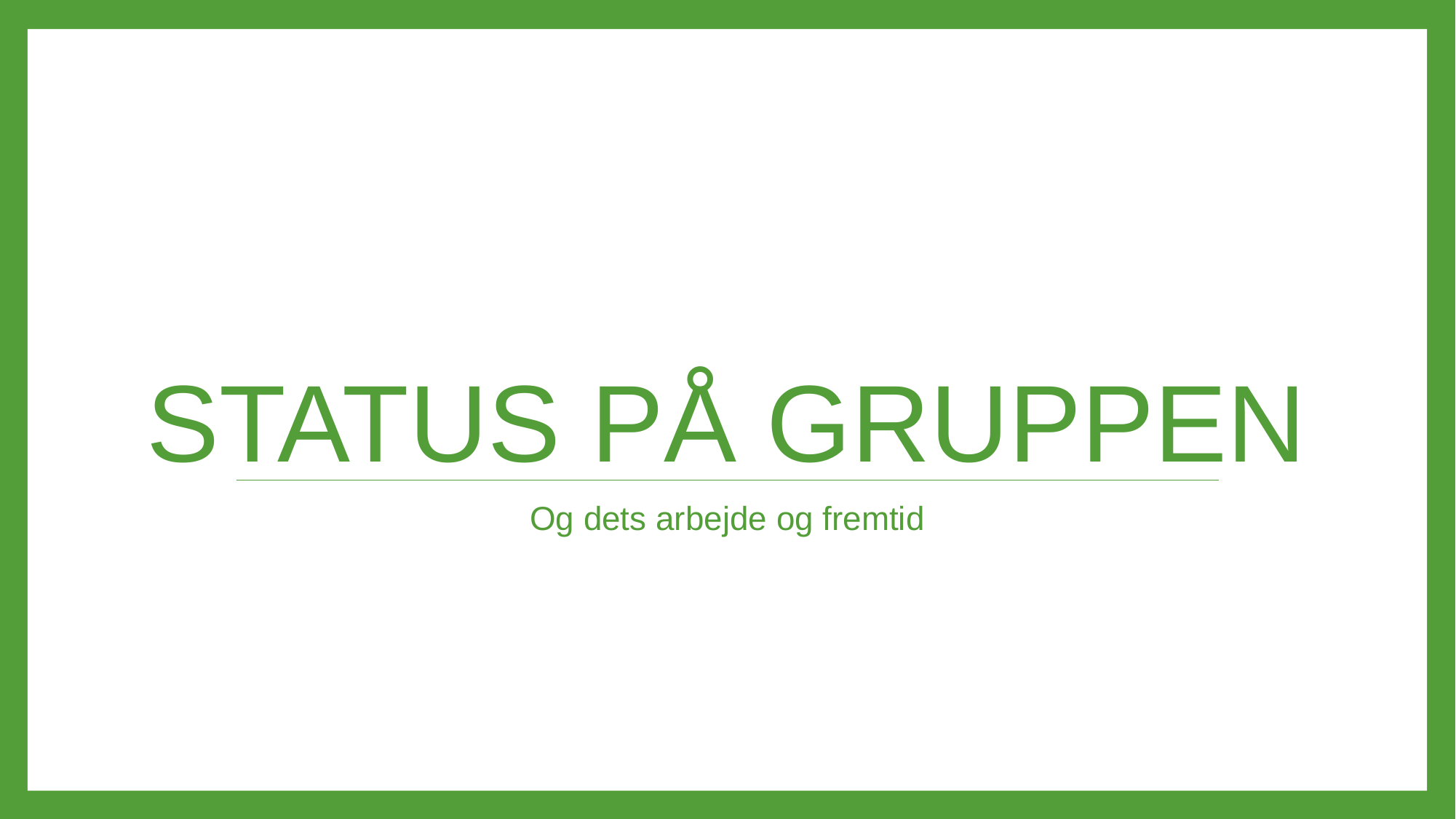

# STATUS PÅ GRUPPEN
Og dets arbejde og fremtid